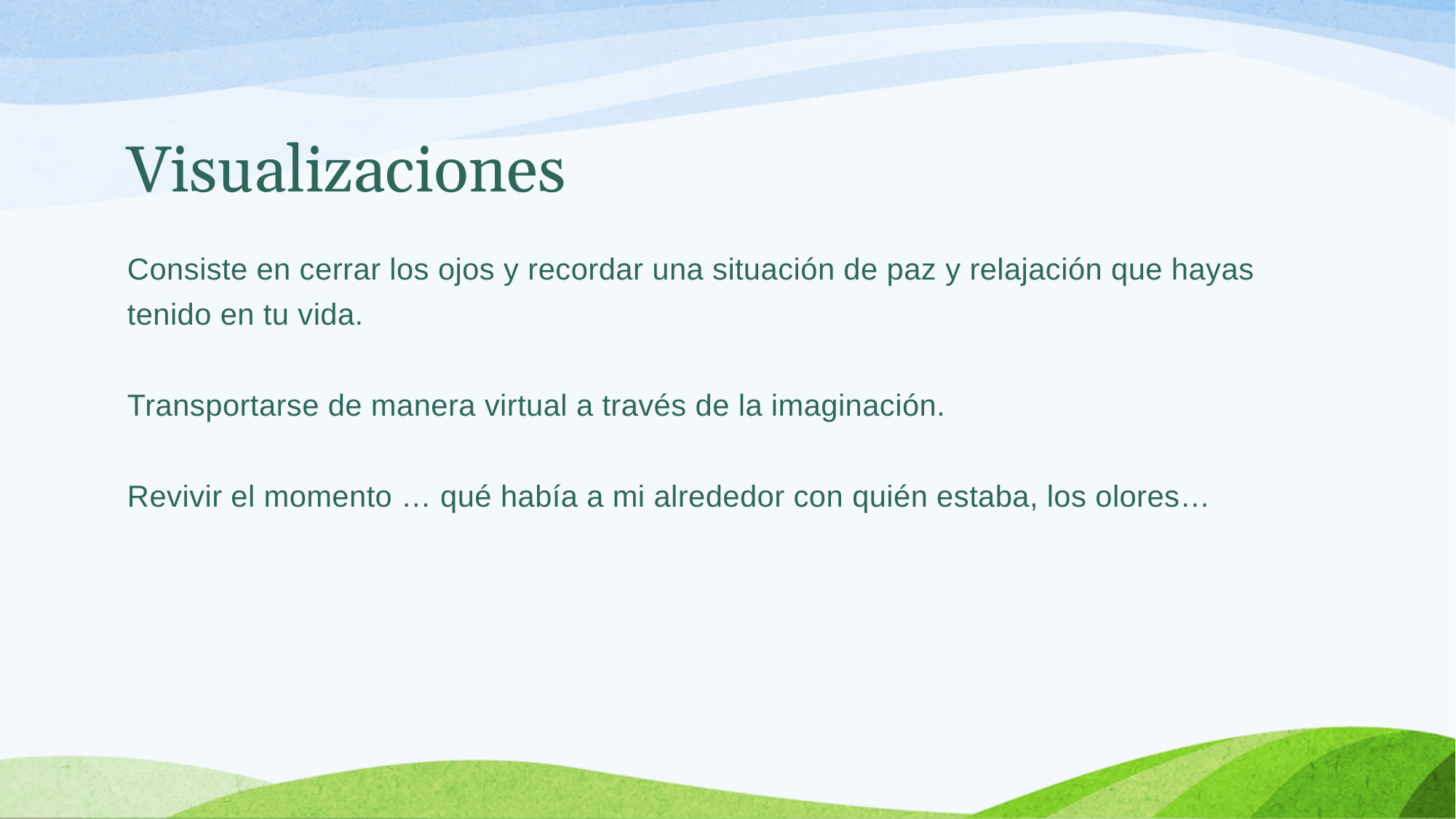

Visualizaciones
Consiste en cerrar los ojos y recordar una situación de paz y relajación que hayas tenido en tu vida.

Transportarse de manera virtual a través de la imaginación.

Revivir el momento … qué había a mi alrededor con quién estaba, los olores…